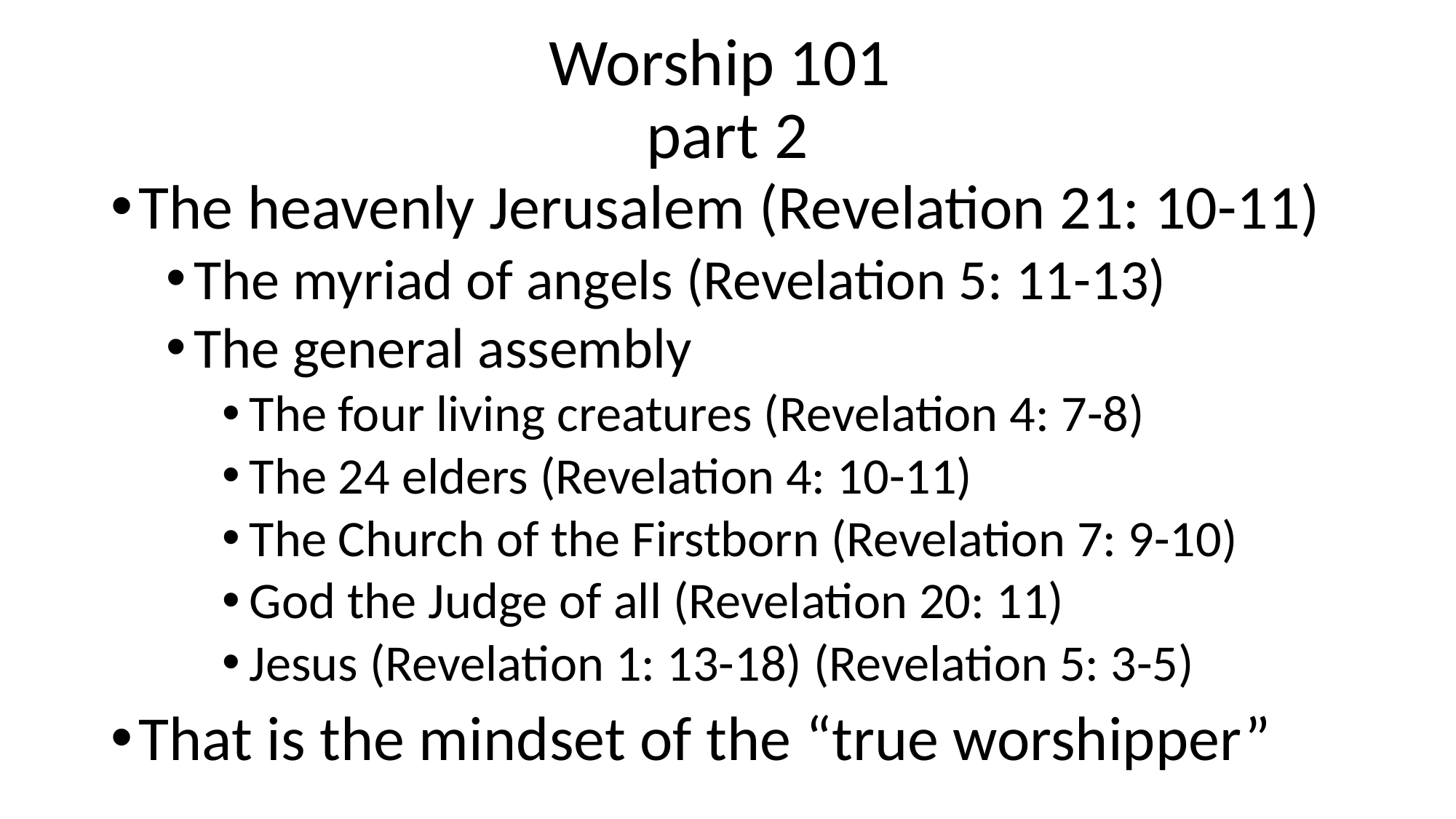

# Worship 101 part 2
The heavenly Jerusalem (Revelation 21: 10-11)
The myriad of angels (Revelation 5: 11-13)
The general assembly
The four living creatures (Revelation 4: 7-8)
The 24 elders (Revelation 4: 10-11)
The Church of the Firstborn (Revelation 7: 9-10)
God the Judge of all (Revelation 20: 11)
Jesus (Revelation 1: 13-18) (Revelation 5: 3-5)
That is the mindset of the “true worshipper”